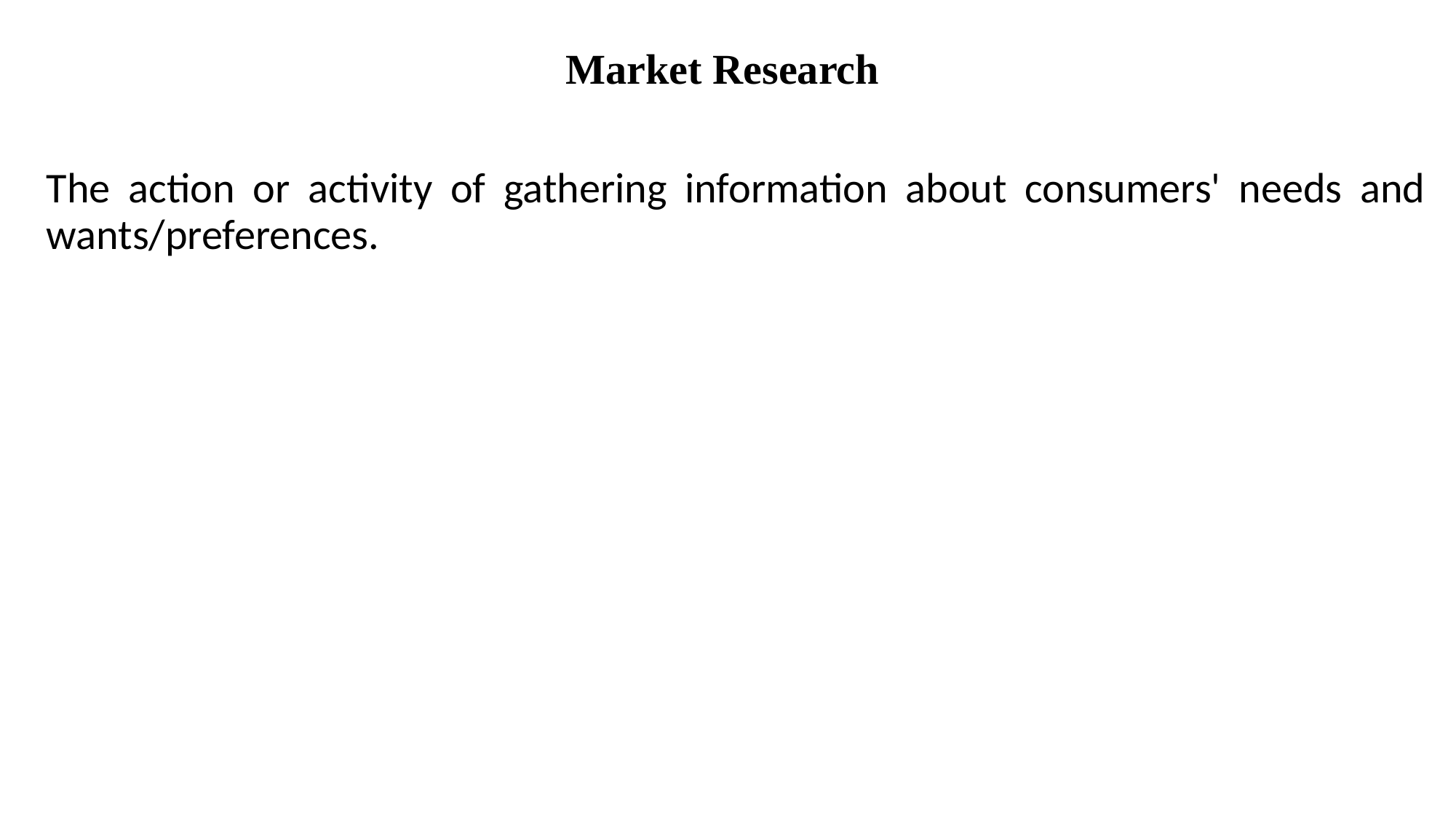

# Market Research
The action or activity of gathering information about consumers' needs and wants/preferences.